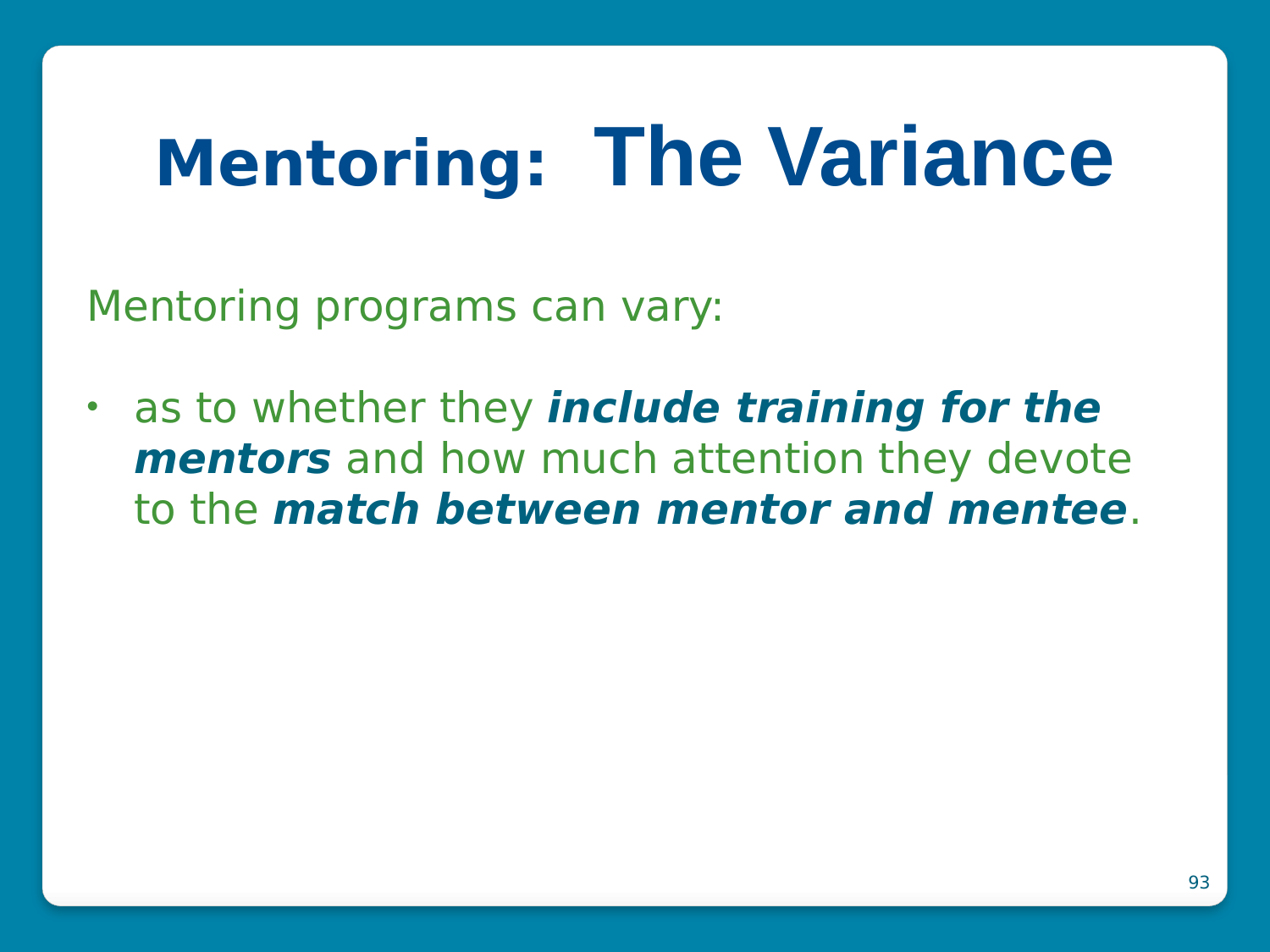

# Mentoring:  The Variance
Mentoring programs can vary:

as to whether they include training for the mentors and how much attention they devote to the match between mentor and mentee.
93